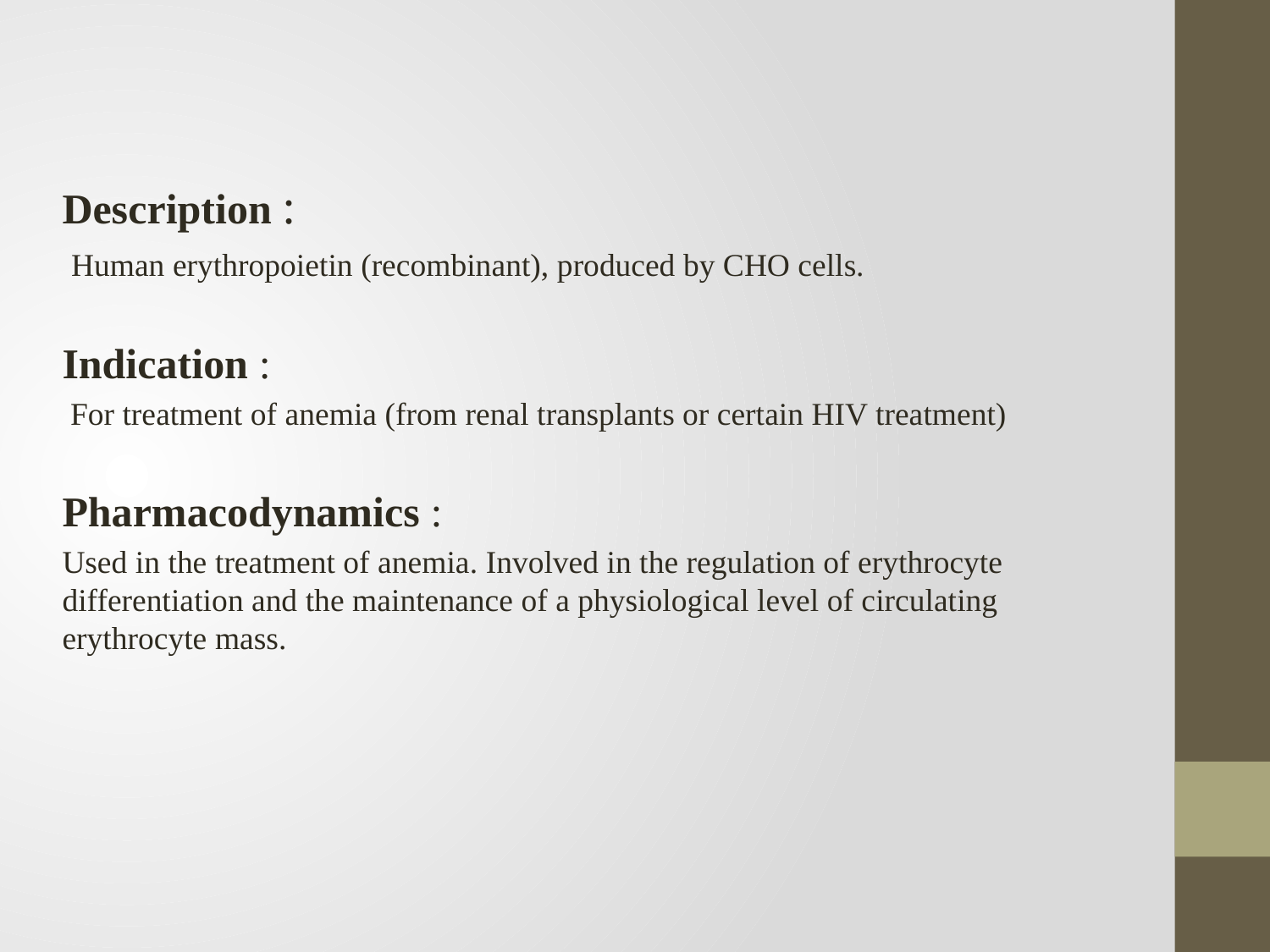

Description :
 Human erythropoietin (recombinant), produced by CHO cells.

Indication :
 For treatment of anemia (from renal transplants or certain HIV treatment)

Pharmacodynamics :
Used in the treatment of anemia. Involved in the regulation of erythrocyte differentiation and the maintenance of a physiological level of circulating erythrocyte mass.